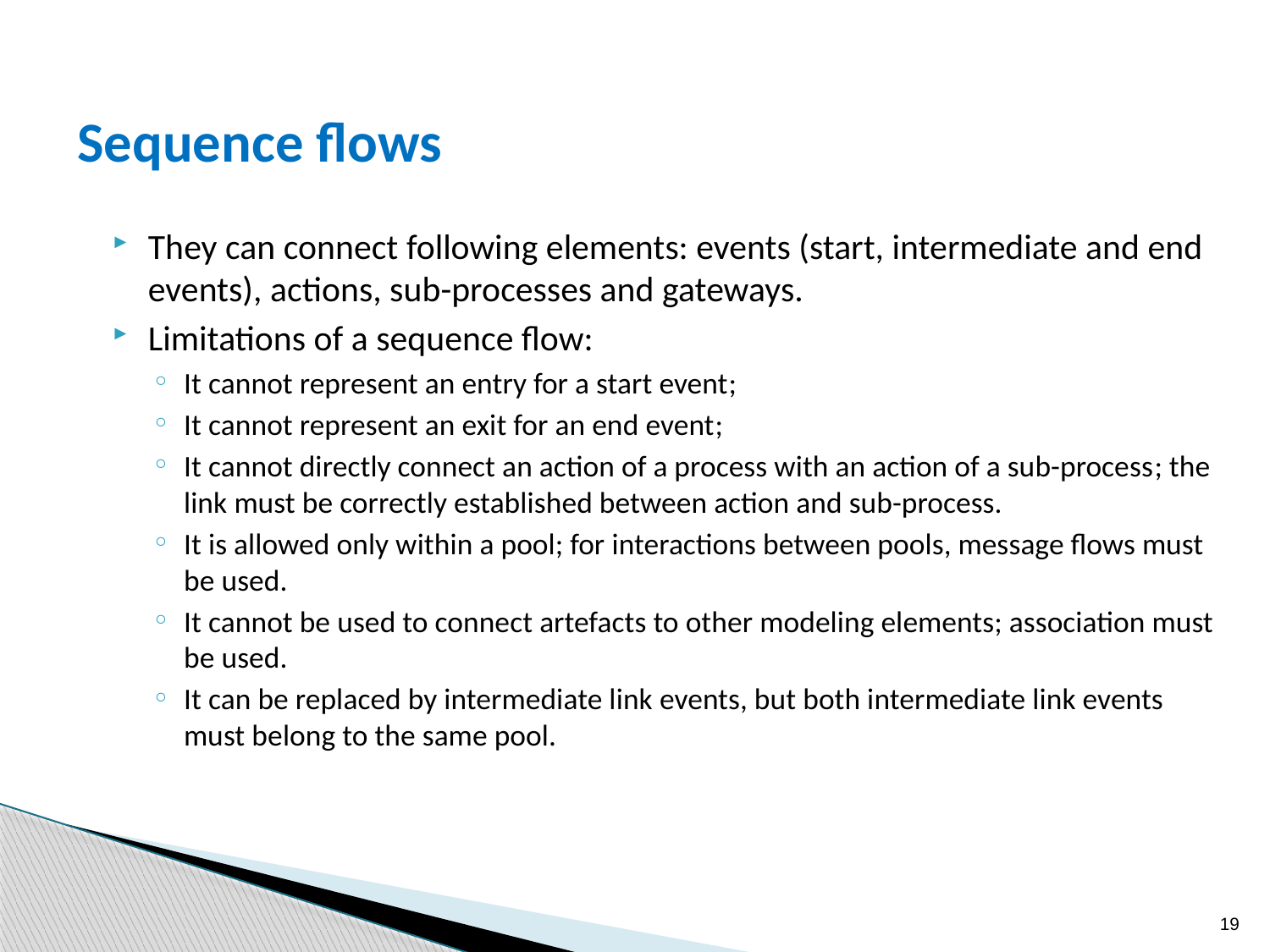

# Sequence flows
They can connect following elements: events (start, intermediate and end events), actions, sub-processes and gateways.
Limitations of a sequence flow:
It cannot represent an entry for a start event;
It cannot represent an exit for an end event;
It cannot directly connect an action of a process with an action of a sub-process; the link must be correctly established between action and sub-process.
It is allowed only within a pool; for interactions between pools, message flows must be used.
It cannot be used to connect artefacts to other modeling elements; association must be used.
It can be replaced by intermediate link events, but both intermediate link events must belong to the same pool.

19